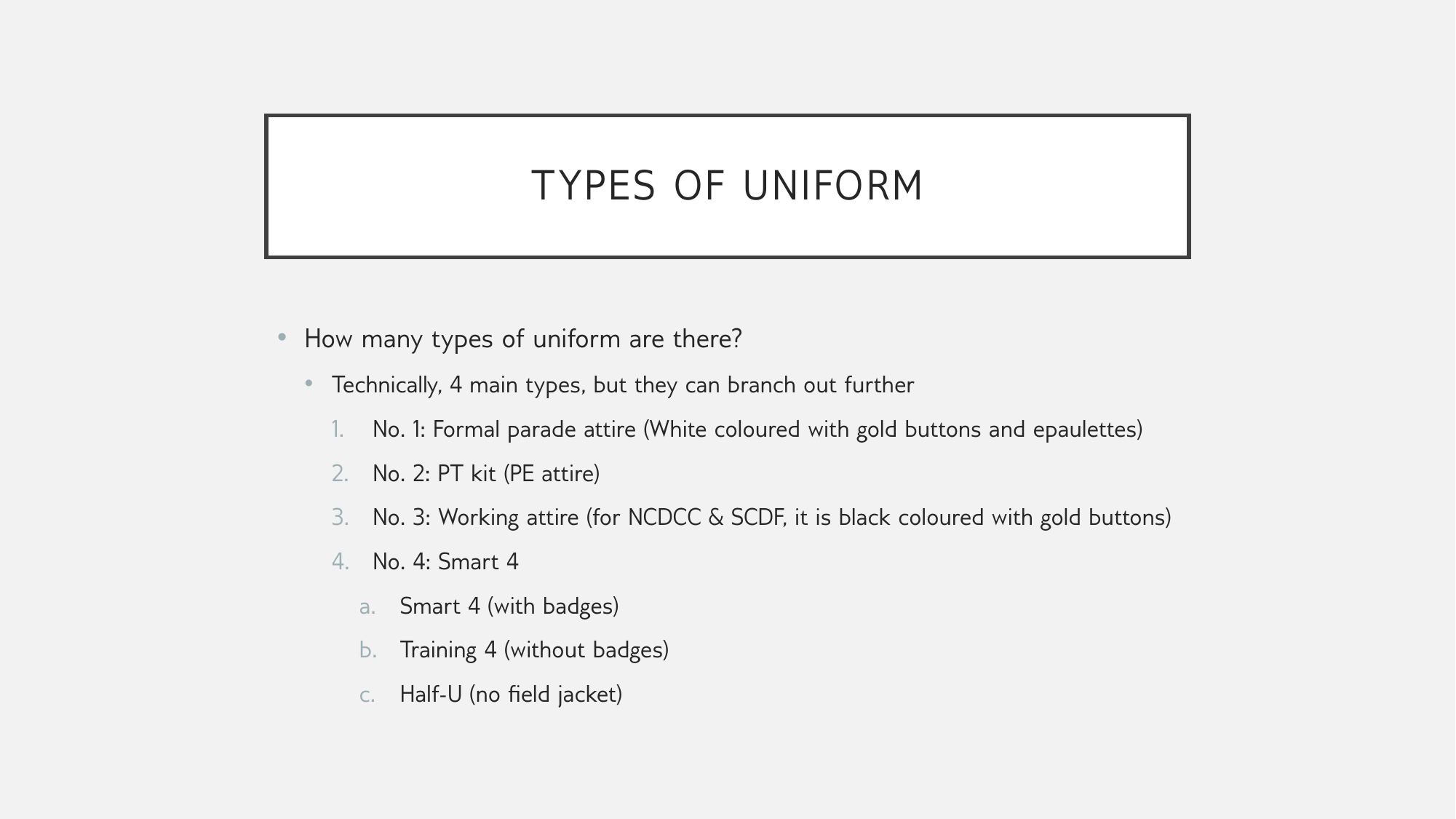

# Types of uniform
How many types of uniform are there?
Technically, 4 main types, but they can branch out further
No. 1: Formal parade attire (White coloured with gold buttons and epaulettes)
No. 2: PT kit (PE attire)
No. 3: Working attire (for NCDCC & SCDF, it is black coloured with gold buttons)
No. 4: Smart 4
Smart 4 (with badges)
Training 4 (without badges)
Half-U (no field jacket)